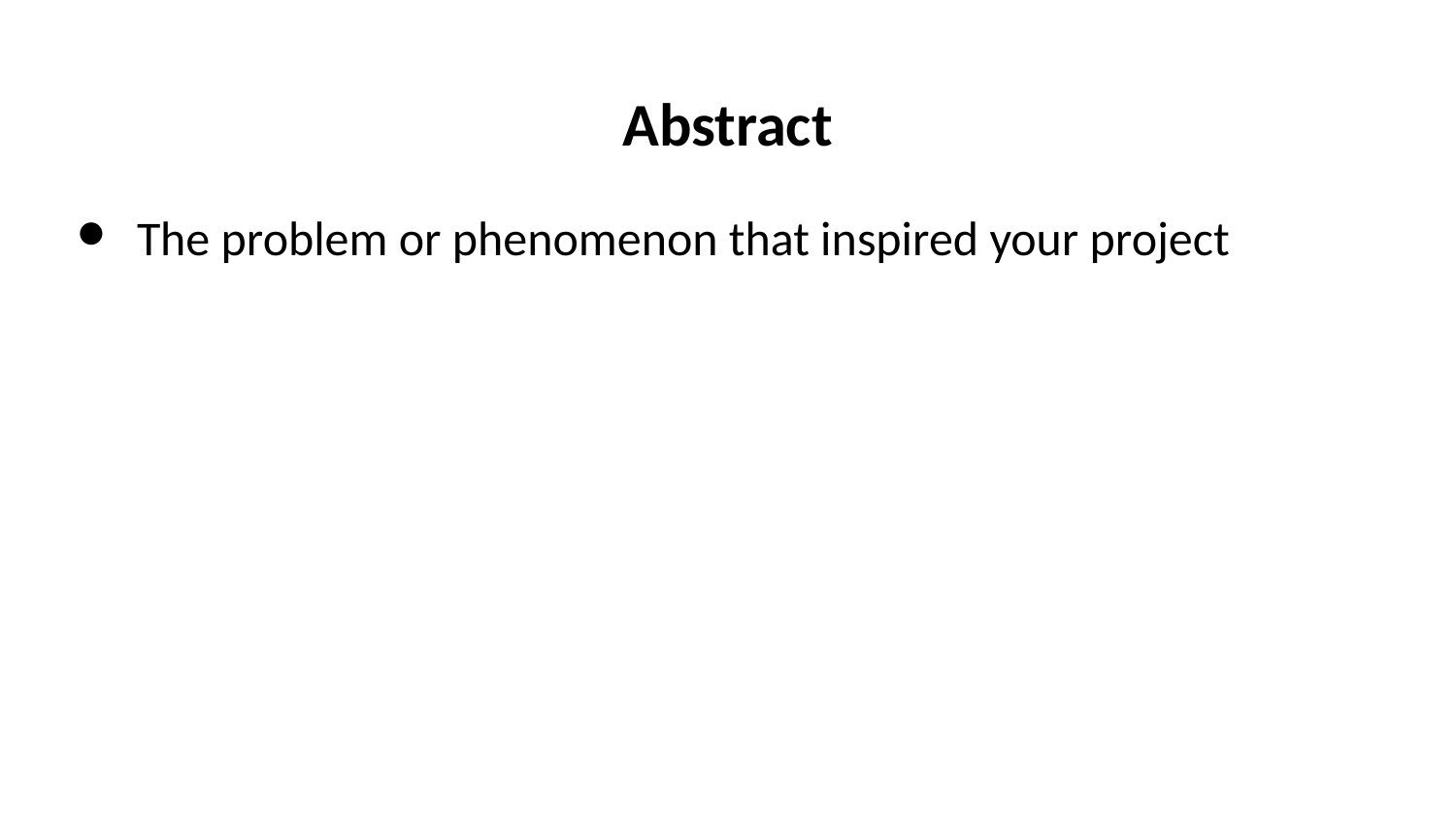

# Abstract
The problem or phenomenon that inspired your project